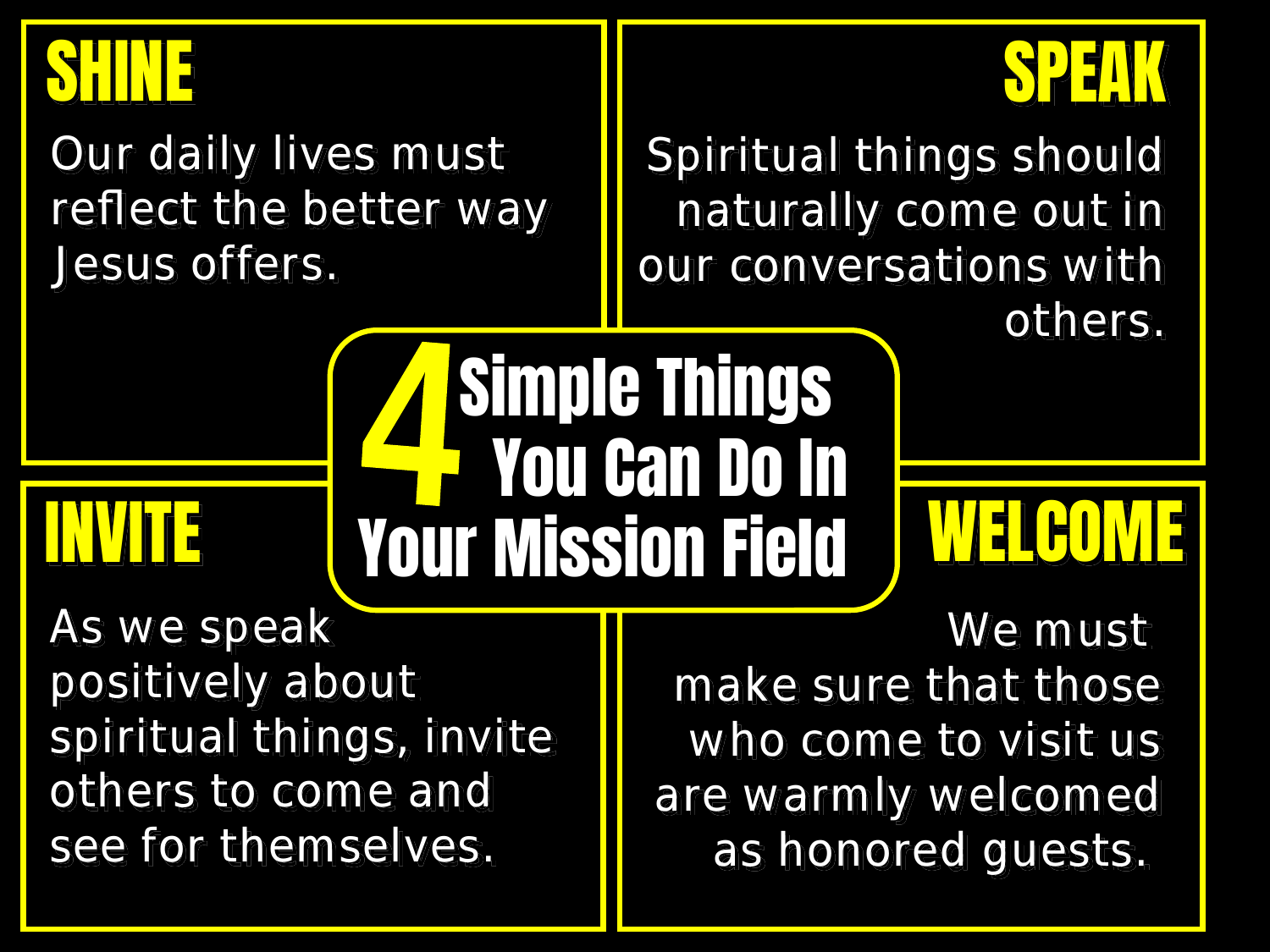

SHINE
SPEAK
Our daily lives must reflect the better way Jesus offers.
Spiritual things should naturally come out in our conversations with others.

4
Simple Things
You Can Do In
Your Mission Field

WELCOME
INVITE
As we speak
positively about spiritual things, invite others to come and see for themselves.
We must
make sure that those who come to visit us are warmly welcomed as honored guests.